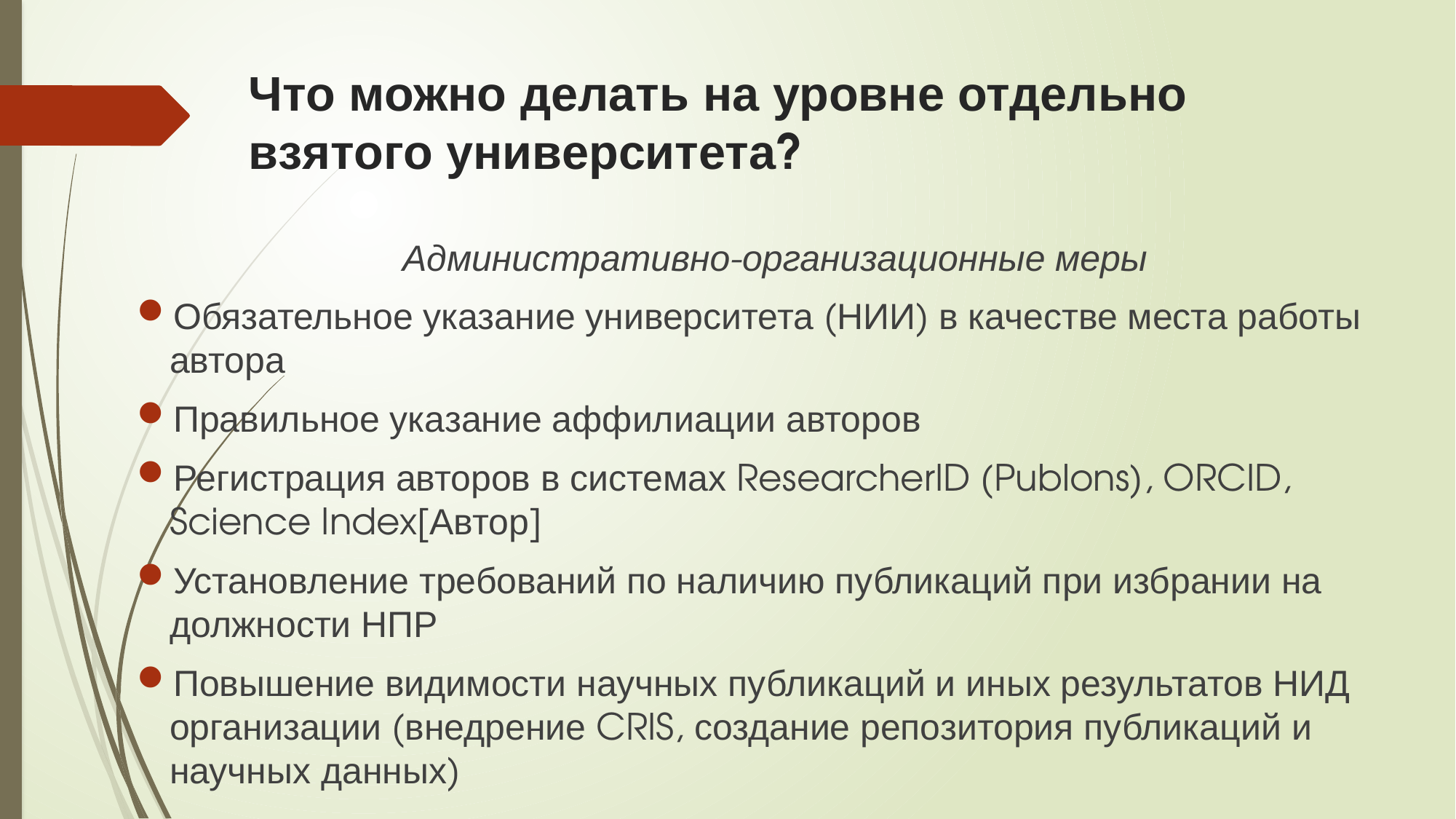

# Что можно делать на уровне отдельно взятого университета?
Административно-организационные меры
Обязательное указание университета (НИИ) в качестве места работы автора
Правильное указание аффилиации авторов
Регистрация авторов в системах ResearcherID (Publons), ORCID, Science Index[Автор]
Установление требований по наличию публикаций при избрании на должности НПР
Повышение видимости научных публикаций и иных результатов НИД организации (внедрение CRIS, создание репозитория публикаций и научных данных)